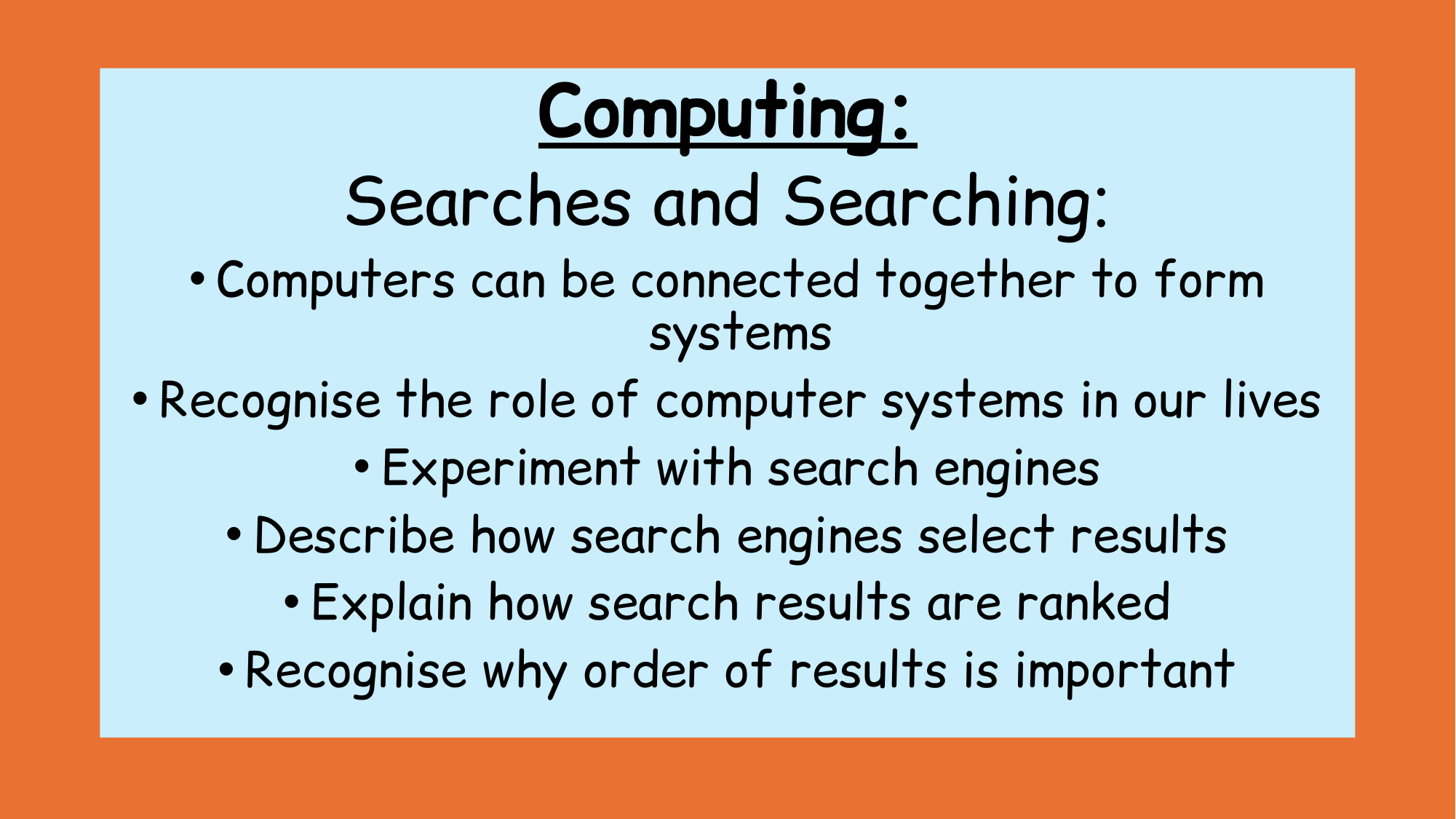

Computing:
Searches and Searching:
Computers can be connected together to form systems
Recognise the role of computer systems in our lives
Experiment with search engines
Describe how search engines select results
Explain how search results are ranked
Recognise why order of results is important